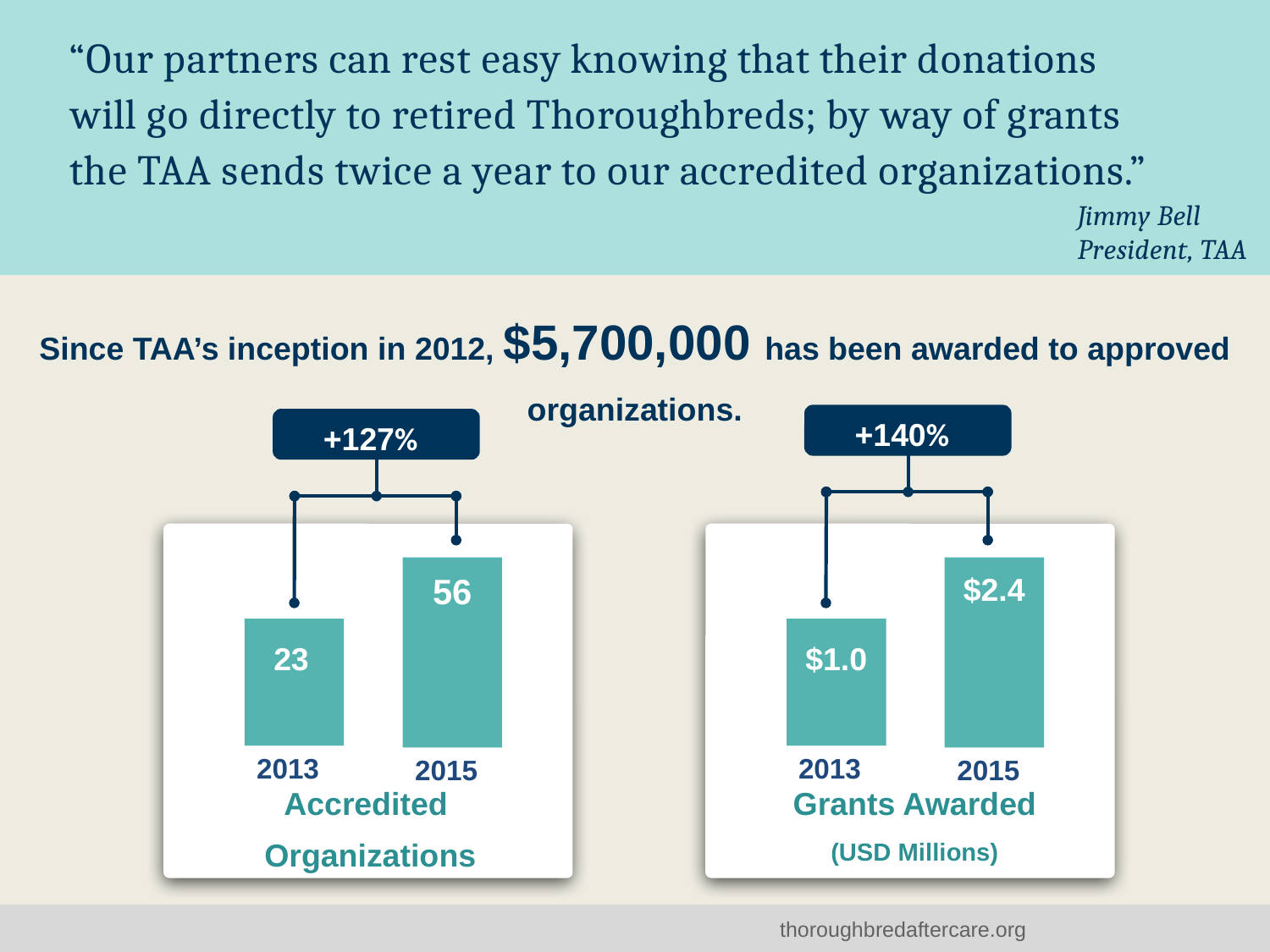

“Our partners can rest easy knowing that their donations will go directly to retired Thoroughbreds; by way of grants the TAA sends twice a year to our accredited organizations.”
Jimmy Bell
President, TAA
Since TAA’s inception in 2012, $5,700,000 has been awarded to approved organizations.

+140%
+127%

56
$2.4

23
$1.0
2013
2013
2015
2015
Accredited
Organizations
Grants Awarded
(USD Millions)

thoroughbredaftercare.org